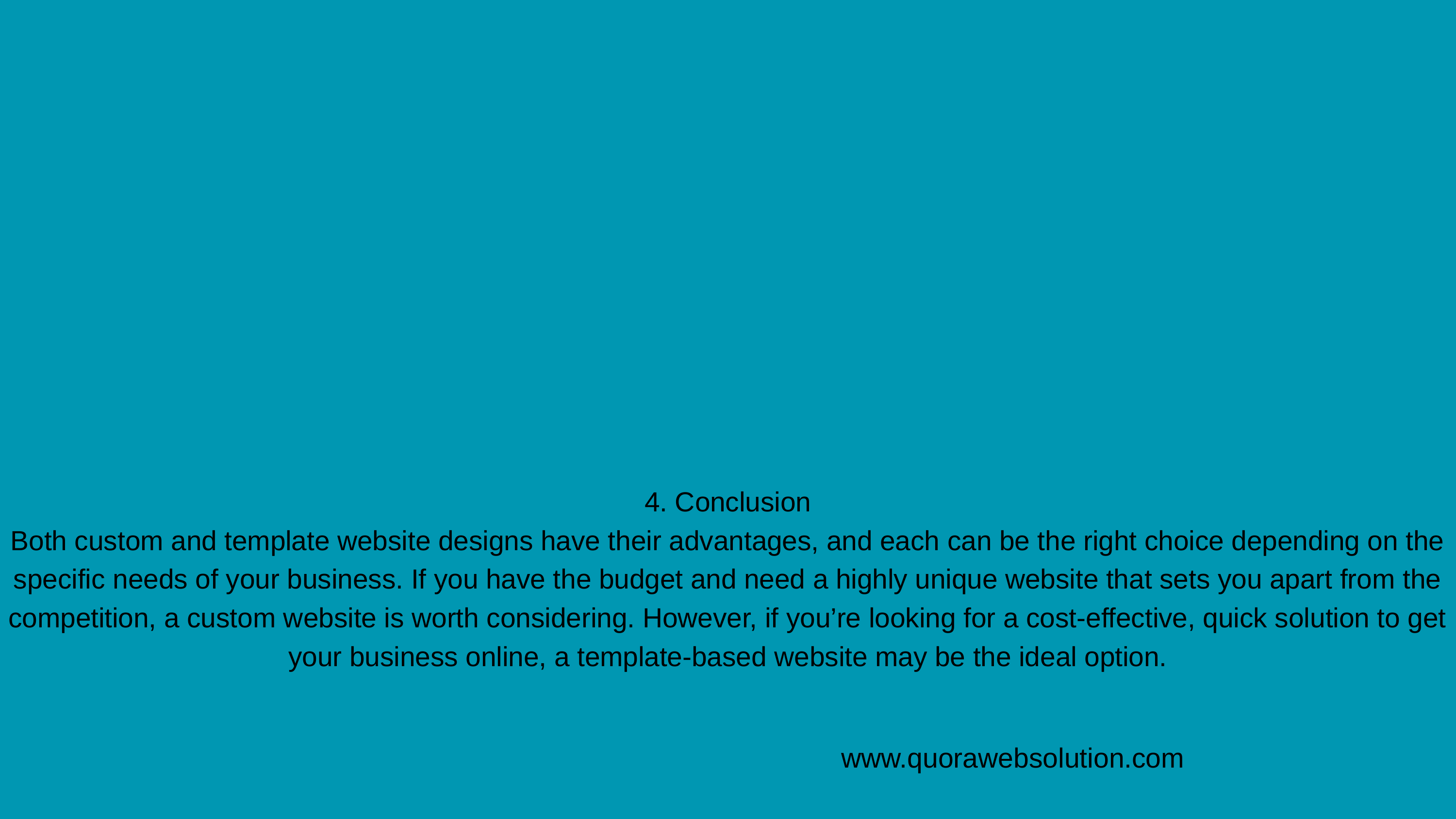

4. Conclusion
Both custom and template website designs have their advantages, and each can be the right choice depending on the specific needs of your business. If you have the budget and need a highly unique website that sets you apart from the competition, a custom website is worth considering. However, if you’re looking for a cost-effective, quick solution to get your business online, a template-based website may be the ideal option.
www.quorawebsolution.com